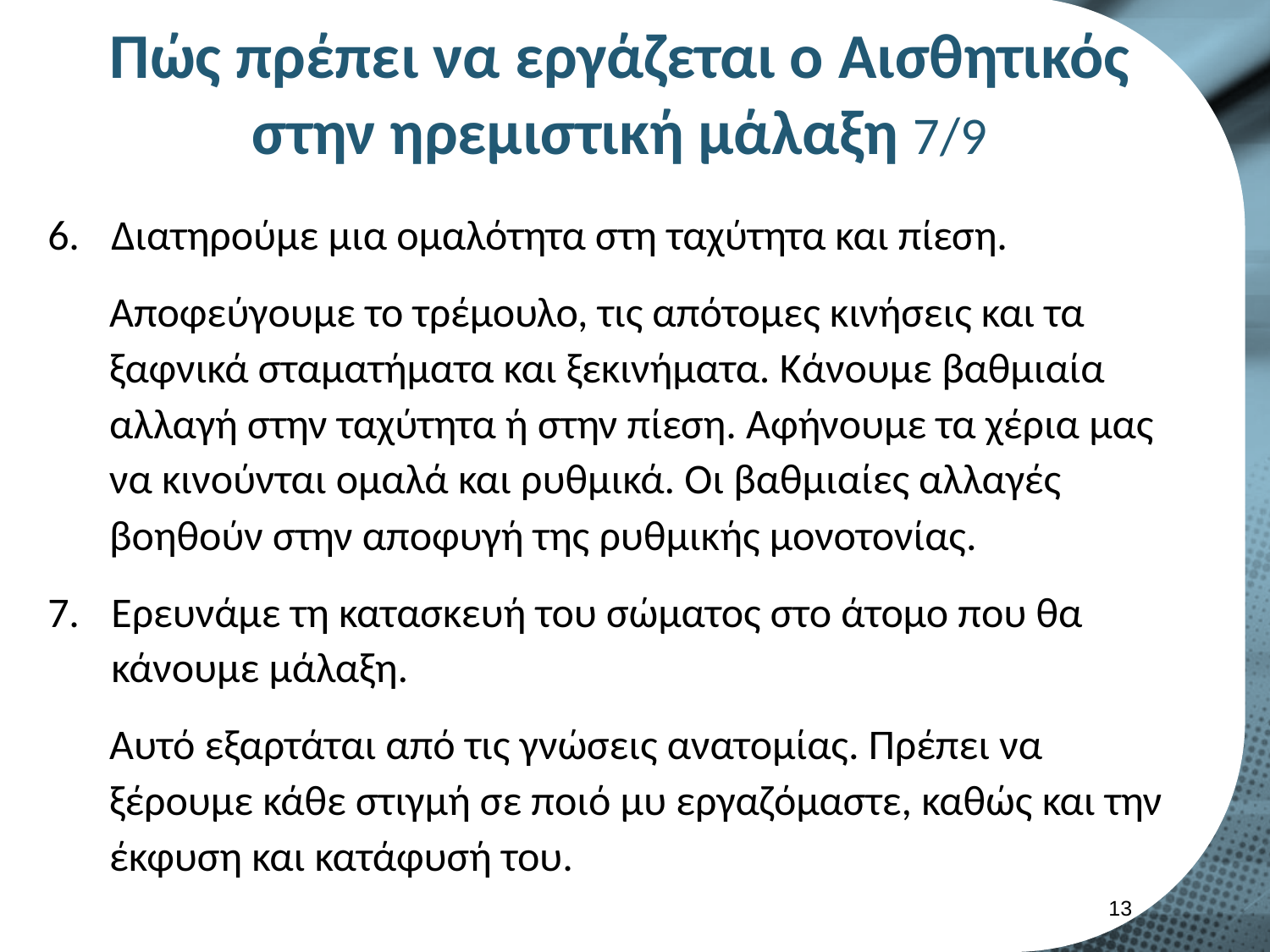

# Πώς πρέπει να εργάζεται ο Αισθητικός στην ηρεμιστική μάλαξη 7/9
Διατηρούμε μια ομαλότητα στη ταχύτητα και πίεση.
Αποφεύγουμε το τρέμουλο, τις απότομες κινήσεις και τα ξαφνικά σταματήματα και ξεκινήματα. Κάνουμε βαθμιαία αλλαγή στην ταχύτητα ή στην πίεση. Αφήνουμε τα χέρια μας να κινούνται ομαλά και ρυθμικά. Οι βαθμιαίες αλλαγές βοηθούν στην αποφυγή της ρυθμικής μονοτονίας.
Ερευνάμε τη κατασκευή του σώματος στο άτομο που θα κάνουμε μάλαξη.
Αυτό εξαρτάται από τις γνώσεις ανατομίας. Πρέπει να ξέρουμε κάθε στιγμή σε ποιό μυ εργαζόμαστε, καθώς και την έκφυση και κατάφυσή του.
13